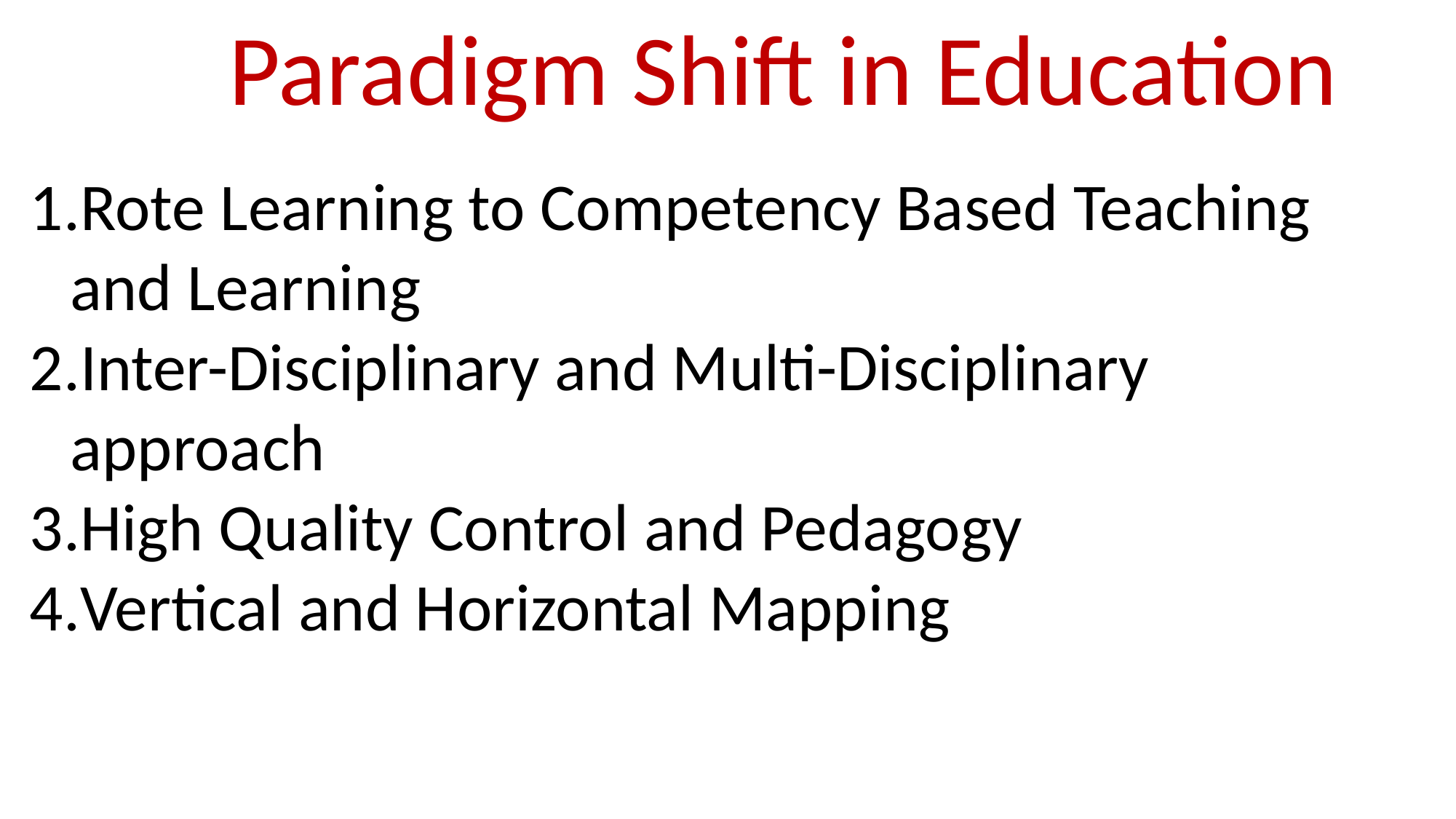

Paradigm Shift in Education
Rote Learning to Competency Based Teaching and Learning
Inter-Disciplinary and Multi-Disciplinary approach
High Quality Control and Pedagogy
Vertical and Horizontal Mapping